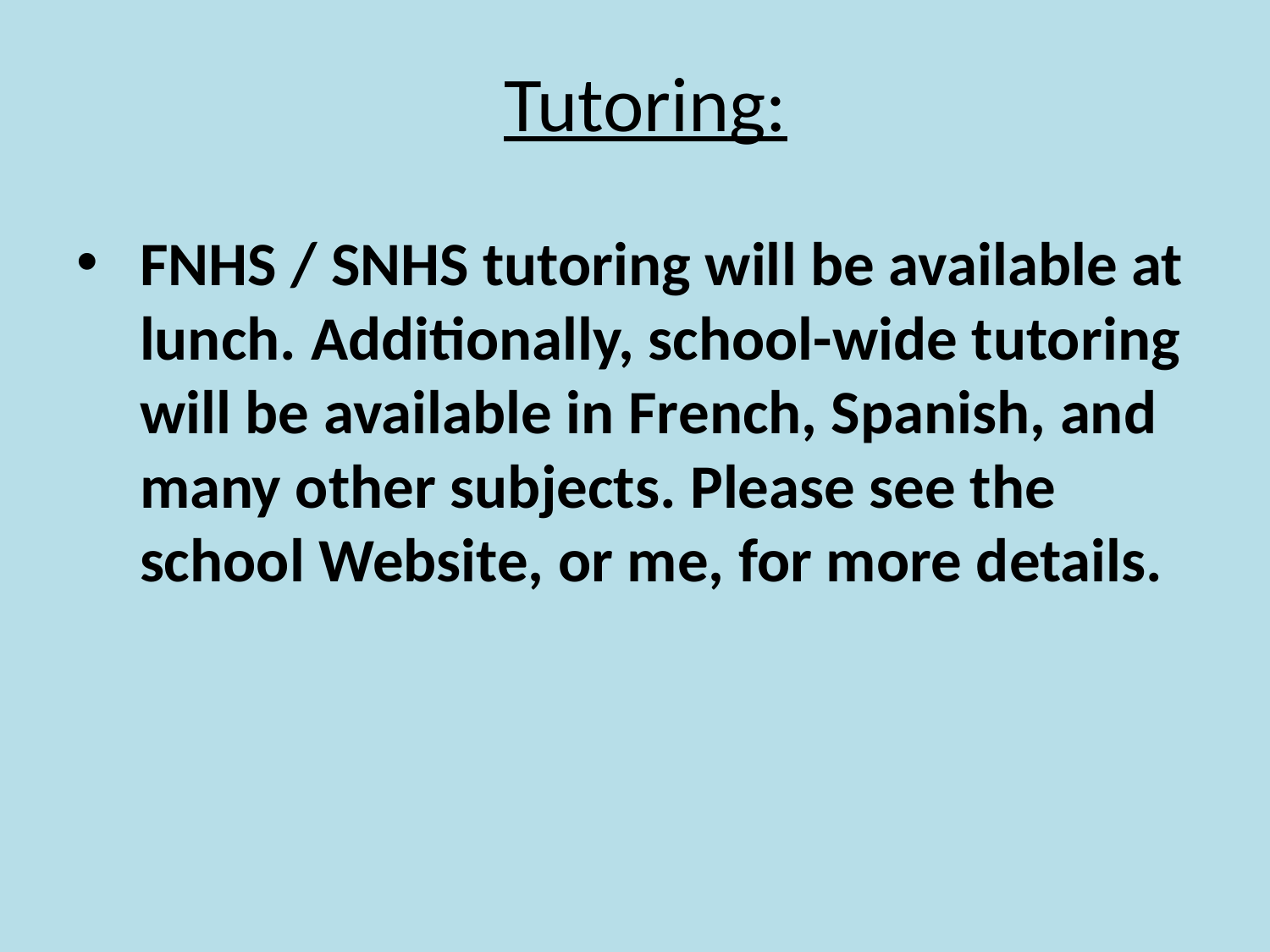

# Tutoring:

FNHS / SNHS tutoring will be available at lunch. Additionally, school-wide tutoring will be available in French, Spanish, and many other subjects. Please see the school Website, or me, for more details.